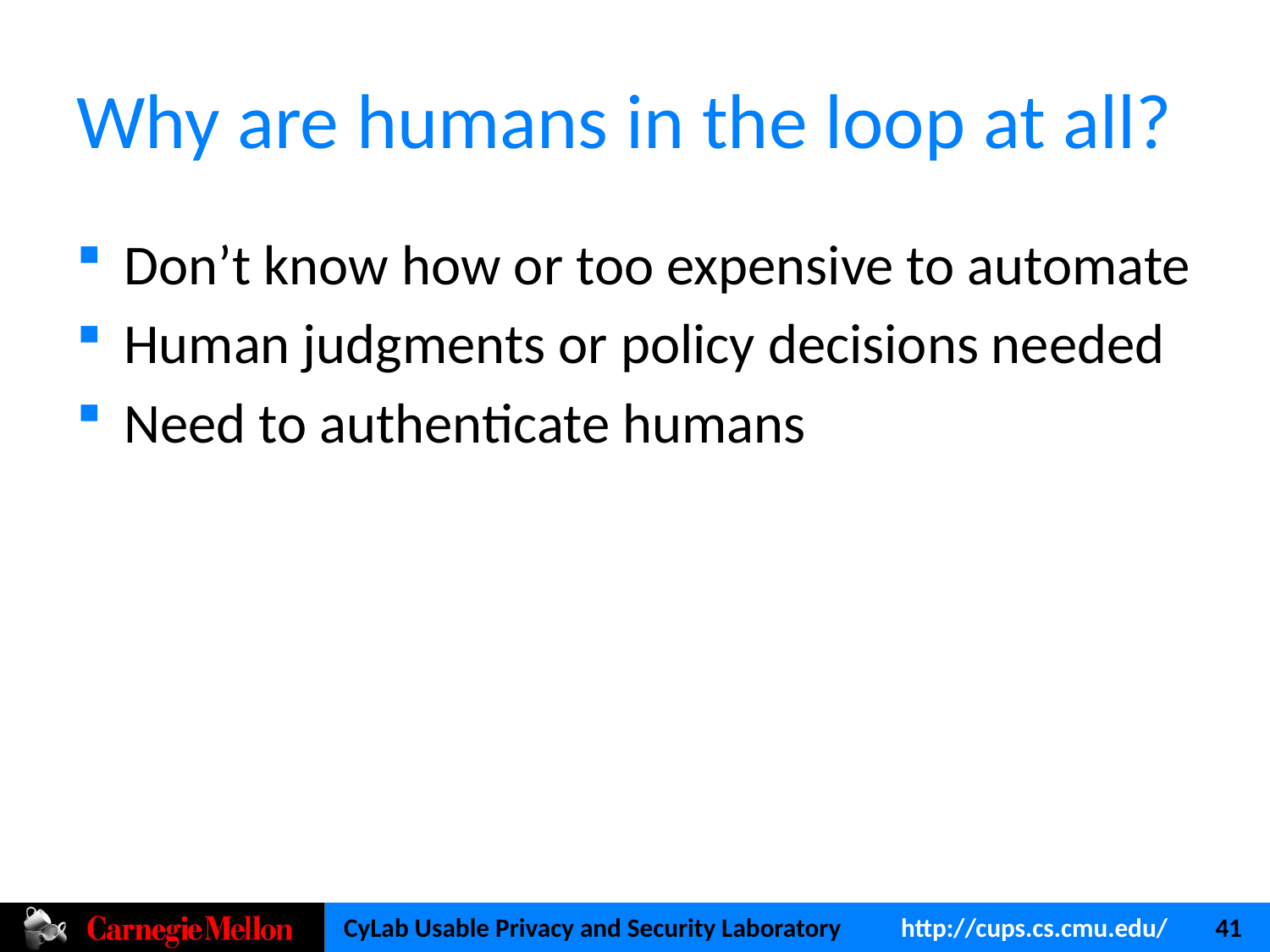

# Why are humans in the loop at all?
Don’t know how or too expensive to automate
Human judgments or policy decisions needed
Need to authenticate humans